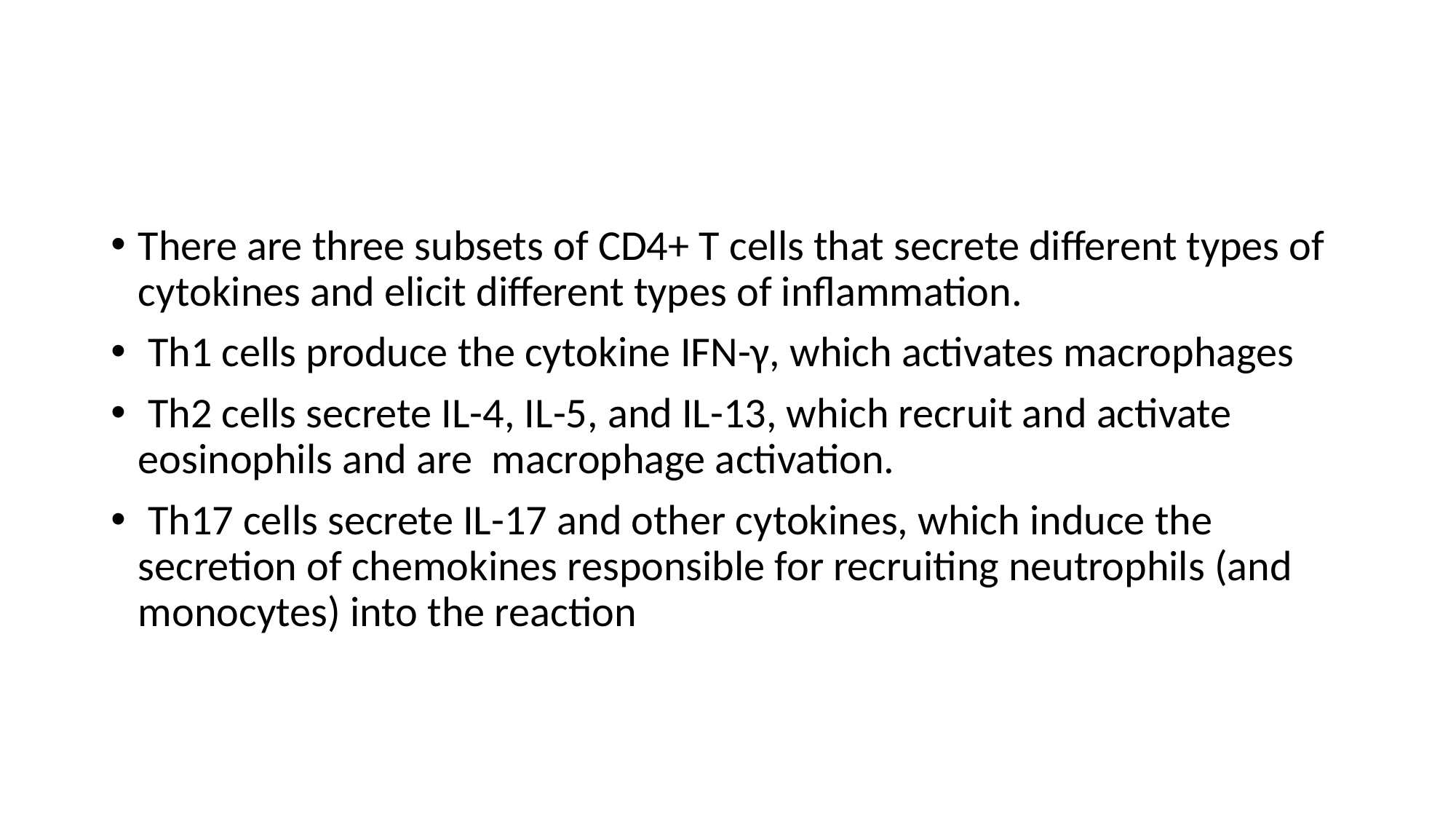

There are three subsets of CD4+ T cells that secrete different types of cytokines and elicit different types of inflammation.
 Th1 cells produce the cytokine IFN-γ, which activates macrophages
 Th2 cells secrete IL-4, IL-5, and IL-13, which recruit and activate  eosinophils and are  macrophage activation.
 Th17 cells secrete IL-17 and other cytokines, which induce the secretion of chemokines responsible for recruiting neutrophils (and monocytes) into the reaction